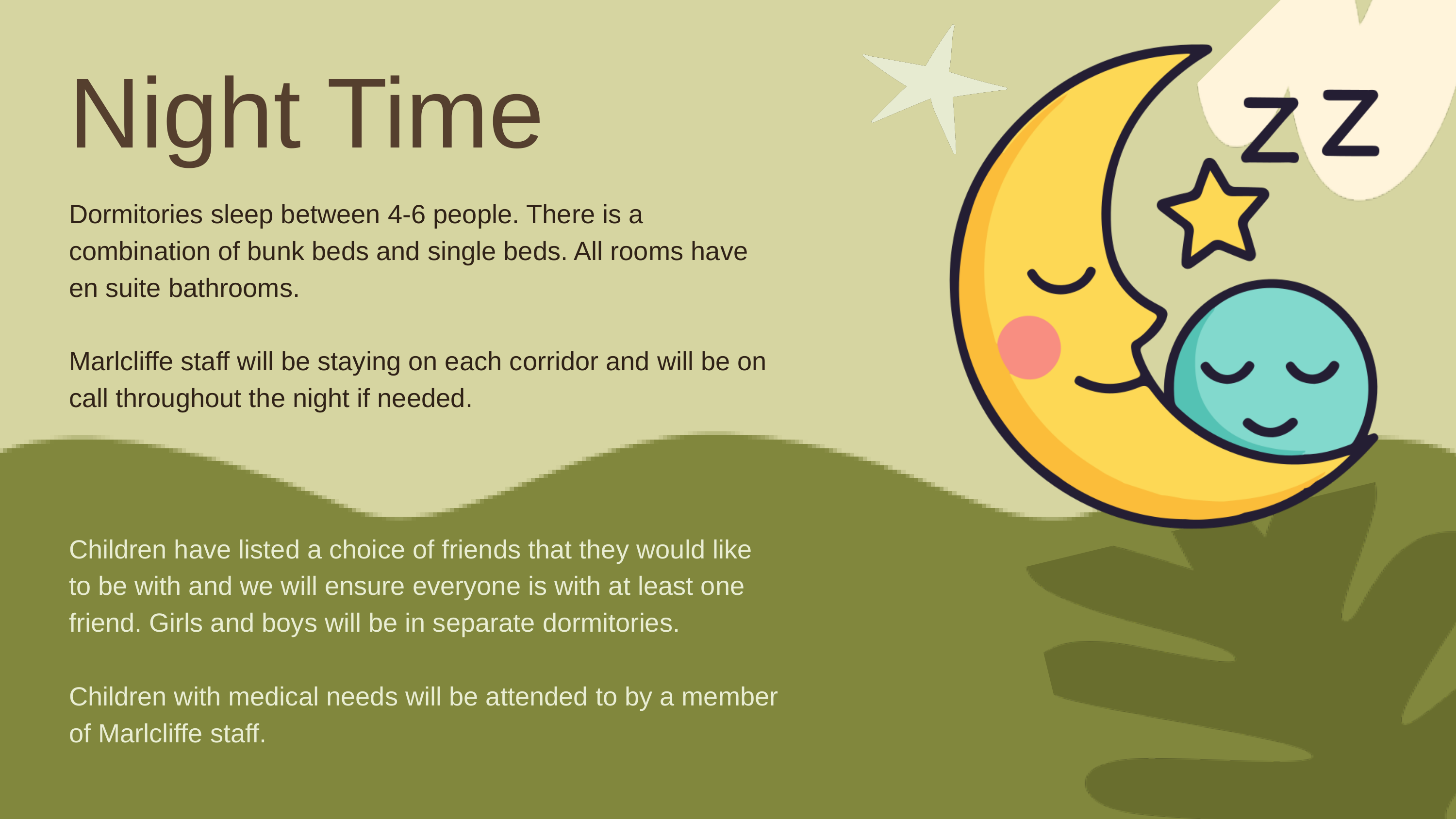

Night Time

Dormitories sleep between 4-6 people. There is a combination of bunk beds and single beds. All rooms have en suite bathrooms.

Marlcliffe staff will be staying on each corridor and will be on call throughout the night if needed.

Children have listed a choice of friends that they would like to be with and we will ensure everyone is with at least one friend. Girls and boys will be in separate dormitories.

Children with medical needs will be attended to by a member of Marlcliffe staff.